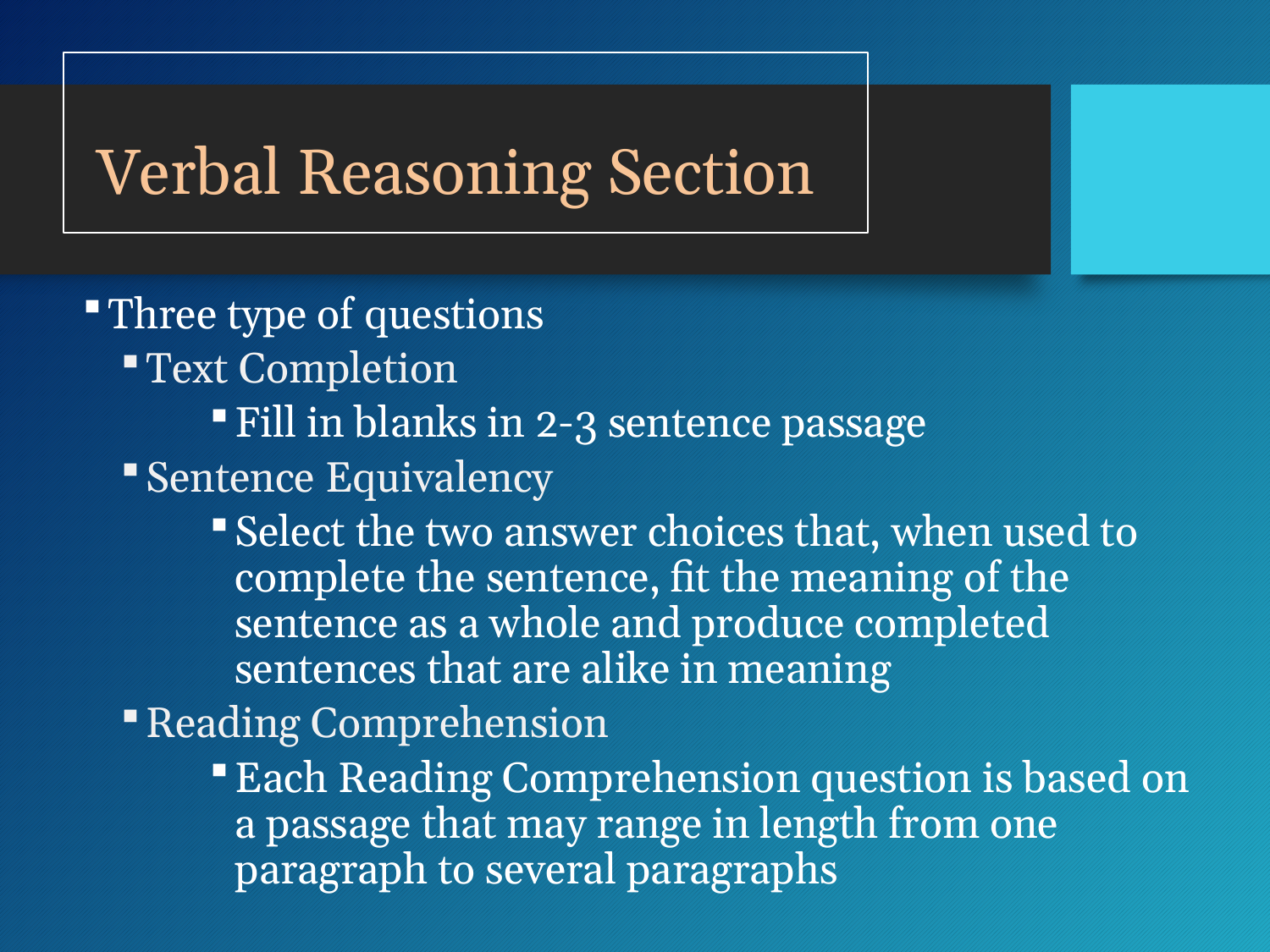

# Verbal Reasoning Section
Three type of questions
Text Completion
Fill in blanks in 2-3 sentence passage
Sentence Equivalency
Select the two answer choices that, when used to complete the sentence, fit the meaning of the sentence as a whole and produce completed sentences that are alike in meaning
Reading Comprehension
Each Reading Comprehension question is based on a passage that may range in length from one paragraph to several paragraphs